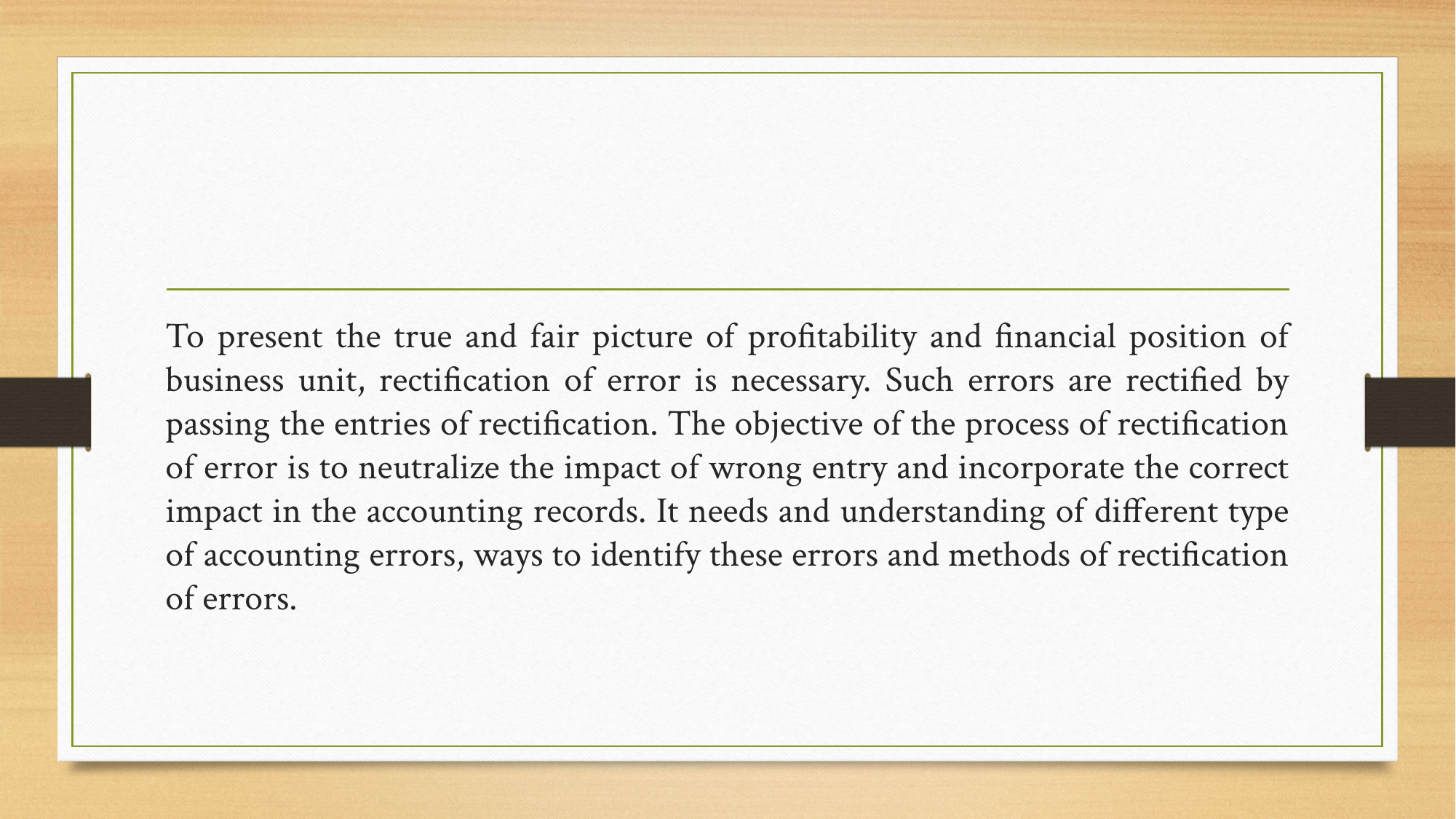

#
To present the true and fair picture of profitability and financial position of business unit, rectification of error is necessary. Such errors are rectified by passing the entries of rectification. The objective of the process of rectification of error is to neutralize the impact of wrong entry and incorporate the correct impact in the accounting records. It needs and understanding of different type of accounting errors, ways to identify these errors and methods of rectification of errors.